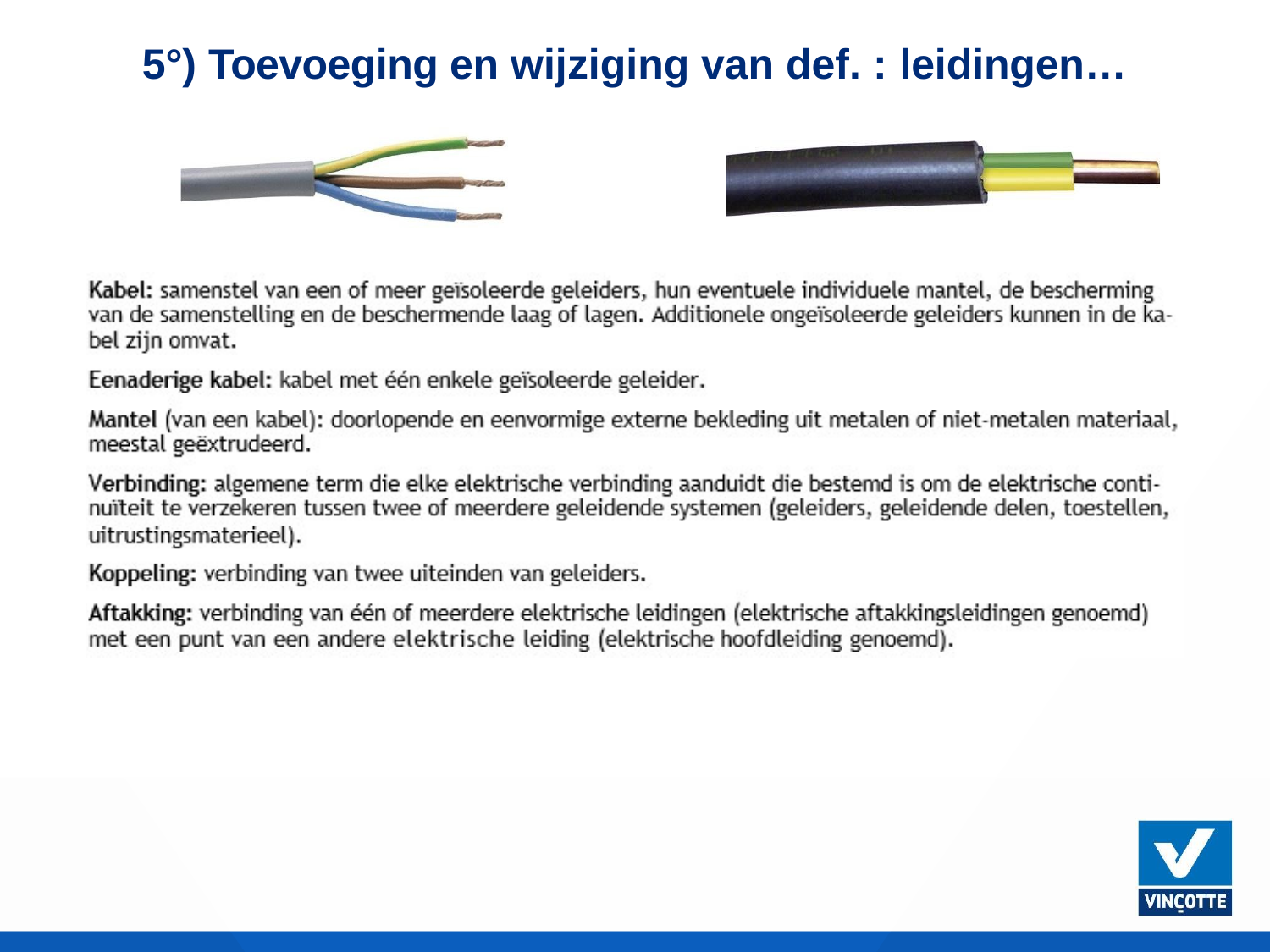

# 5°) Toevoeging en wijziging van def. : leidingen…